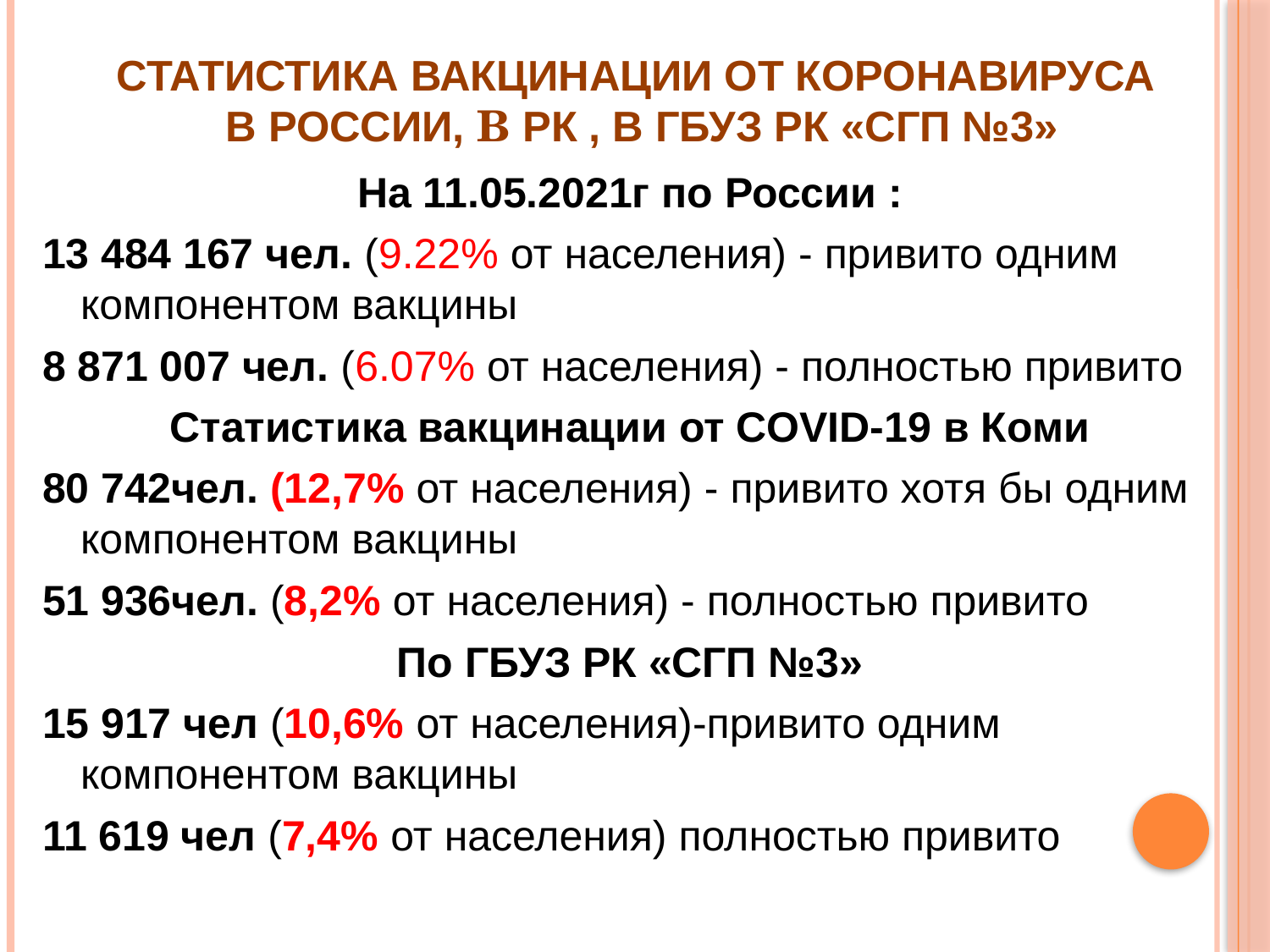

# Статистика вакцинации от коронавируса в России, b РК , в ГБУЗ РК «СГП №3»
На 11.05.2021г по России :
13 484 167 чел. (9.22% от населения) - привито одним компонентом вакцины
8 871 007 чел. (6.07% от населения) - полностью привито
Статистика вакцинации от COVID-19 в Коми
80 742чел. (12,7% от населения) - привито хотя бы одним компонентом вакцины
51 936чел. (8,2% от населения) - полностью привито
По ГБУЗ РК «СГП №3»
15 917 чел (10,6% от населения)-привито одним компонентом вакцины
11 619 чел (7,4% от населения) полностью привито